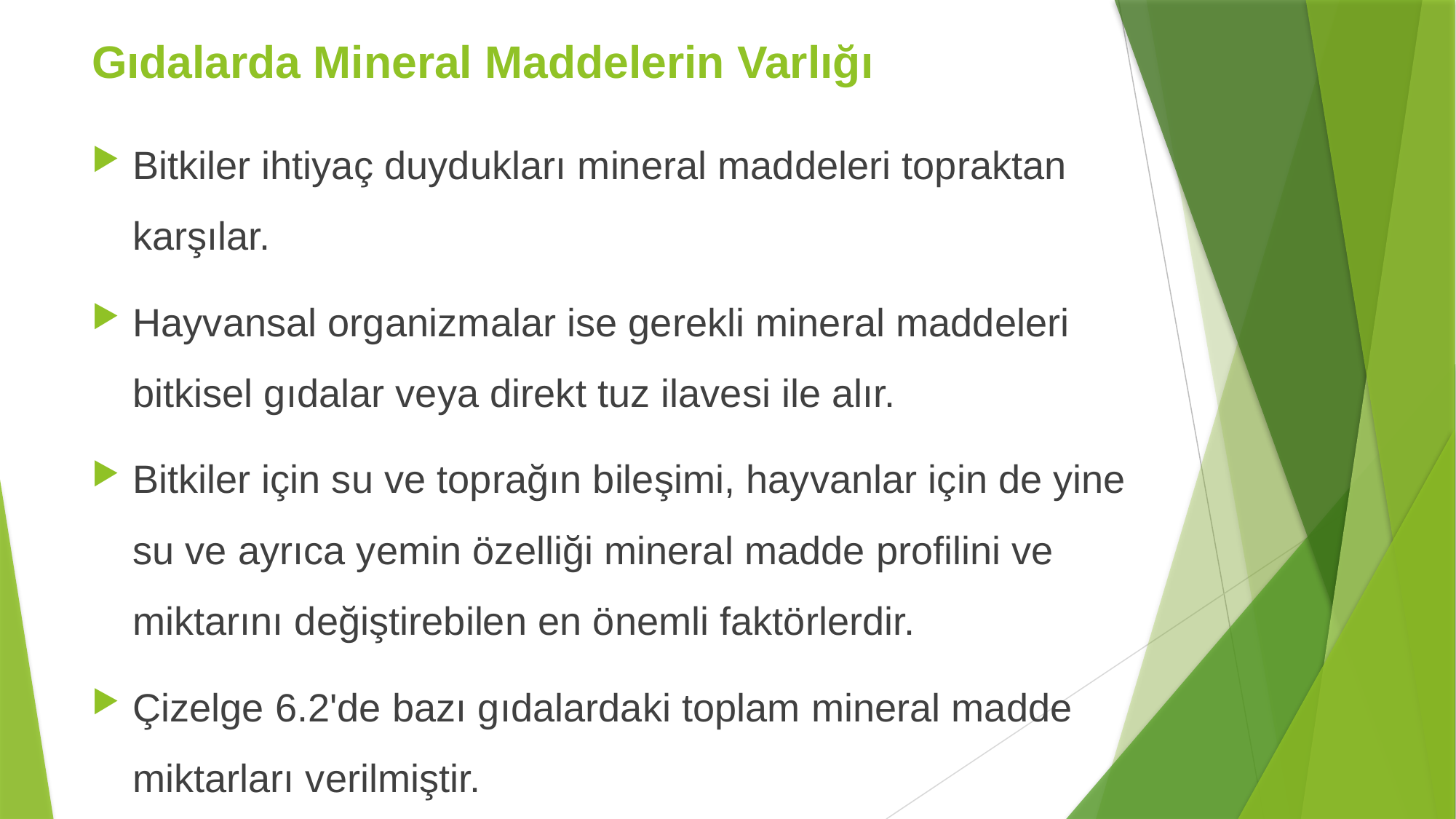

Gıdalarda Mineral Maddelerin Varlığı
Bitkiler ihtiyaç duydukları mineral maddeleri topraktan karşılar.
Hayvansal organizmalar ise gerekli mineral maddeleri bitkisel gıdalar veya direkt tuz ilavesi ile alır.
Bitkiler için su ve toprağın bileşimi, hayvanlar için de yine su ve ayrıca yemin özelliği mineral madde profilini ve miktarını değiştirebilen en önemli faktörlerdir.
Çizelge 6.2'de bazı gıdalardaki toplam mineral madde miktarları verilmiştir.